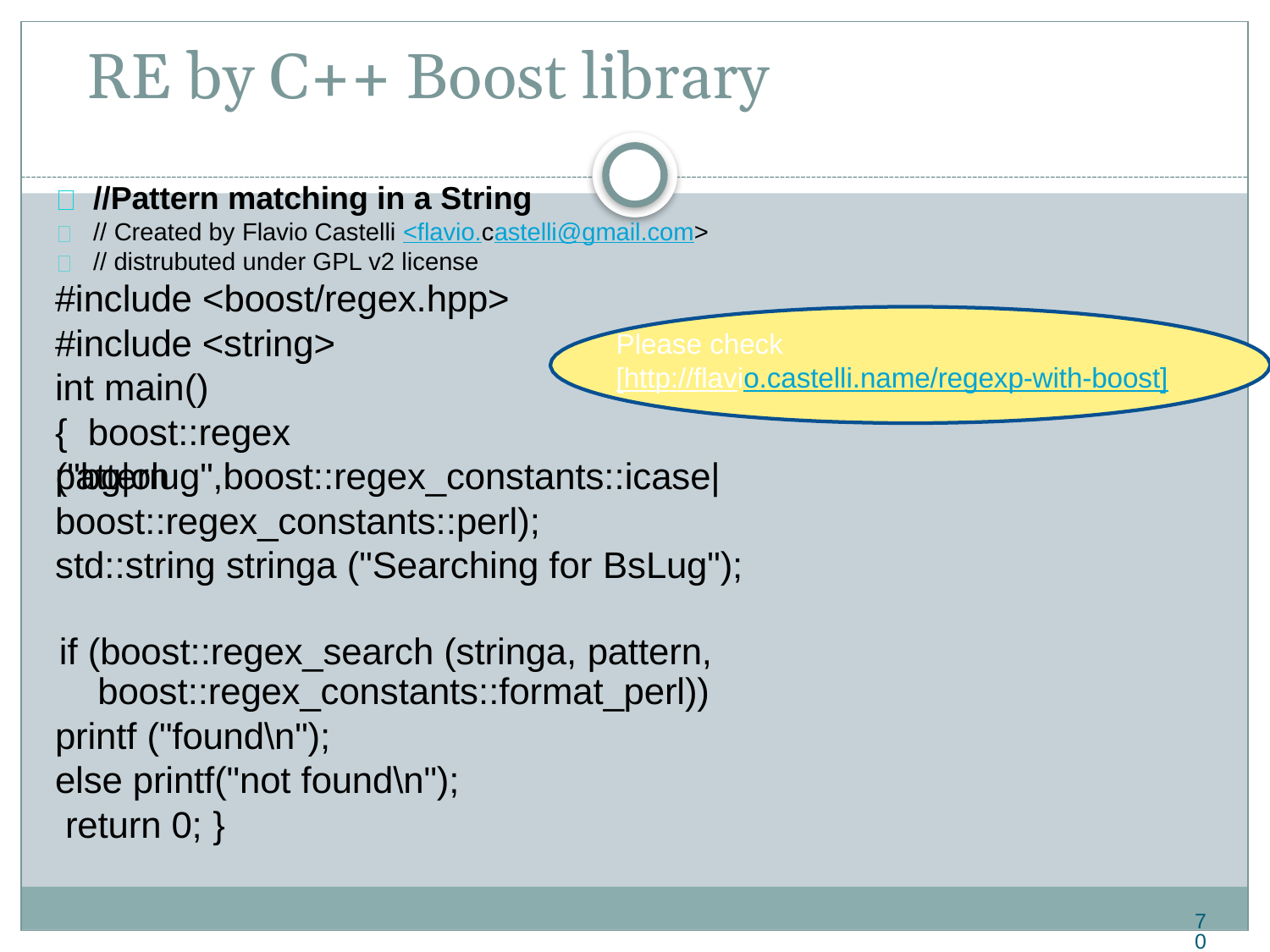

# RE by C++ Boost library
//Pattern matching in a String
// Created by Flavio Castelli <flavio.castelli@gmail.com>
// distrubuted under GPL v2 license
#include <boost/regex.hpp>

#include <string>  int main() {  boost::regex pattern
Please check
[http://flavio.castelli.name/regexp-with-boost]
("bg|olug",boost::regex_constants::icase|
boost::regex_constants::perl);
std::string stringa ("Searching for BsLug");

if (boost::regex_search (stringa, pattern,
boost::regex_constants::format_perl))
printf ("found\n");
else printf("not found\n");  return 0; }
70